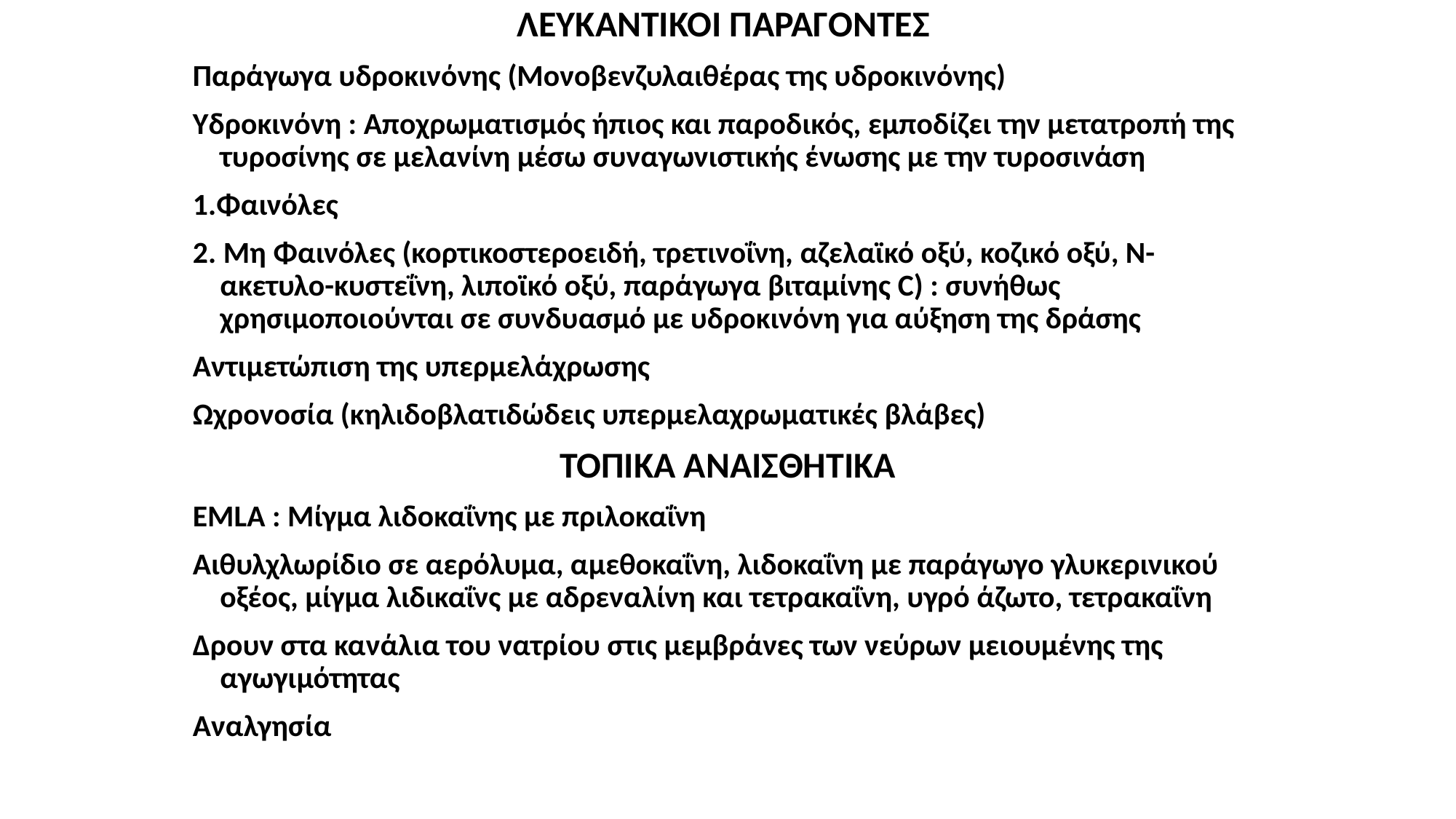

ΛΕΥΚΑΝΤΙΚΟΙ ΠΑΡΑΓΟΝΤΕΣ
Παράγωγα υδροκινόνης (Μονοβενζυλαιθέρας της υδροκινόνης)
Υδροκινόνη : Αποχρωματισμός ήπιος και παροδικός, εμποδίζει την μετατροπή της τυροσίνης σε μελανίνη μέσω συναγωνιστικής ένωσης με την τυροσινάση
1.Φαινόλες
2. Μη Φαινόλες (κορτικοστεροειδή, τρετινοΐνη, αζελαϊκό οξύ, κοζικό οξύ, Ν-ακετυλο-κυστεΐνη, λιποϊκό οξύ, παράγωγα βιταμίνης C) : συνήθως χρησιμοποιούνται σε συνδυασμό με υδροκινόνη για αύξηση της δράσης
Αντιμετώπιση της υπερμελάχρωσης
Ωχρονοσία (κηλιδοβλατιδώδεις υπερμελαχρωματικές βλάβες)
ΤΟΠΙΚΑ ΑΝΑΙΣΘΗΤΙΚΑ
EMLA : Μίγμα λιδοκαΐνης με πριλοκαΐνη
Αιθυλχλωρίδιο σε αερόλυμα, αμεθοκαΐνη, λιδοκαΐνη με παράγωγο γλυκερινικού οξέος, μίγμα λιδικαΐνς με αδρεναλίνη και τετρακαΐνη, υγρό άζωτο, τετρακαΐνη
Δρουν στα κανάλια του νατρίου στις μεμβράνες των νεύρων μειουμένης της αγωγιμότητας
Αναλγησία